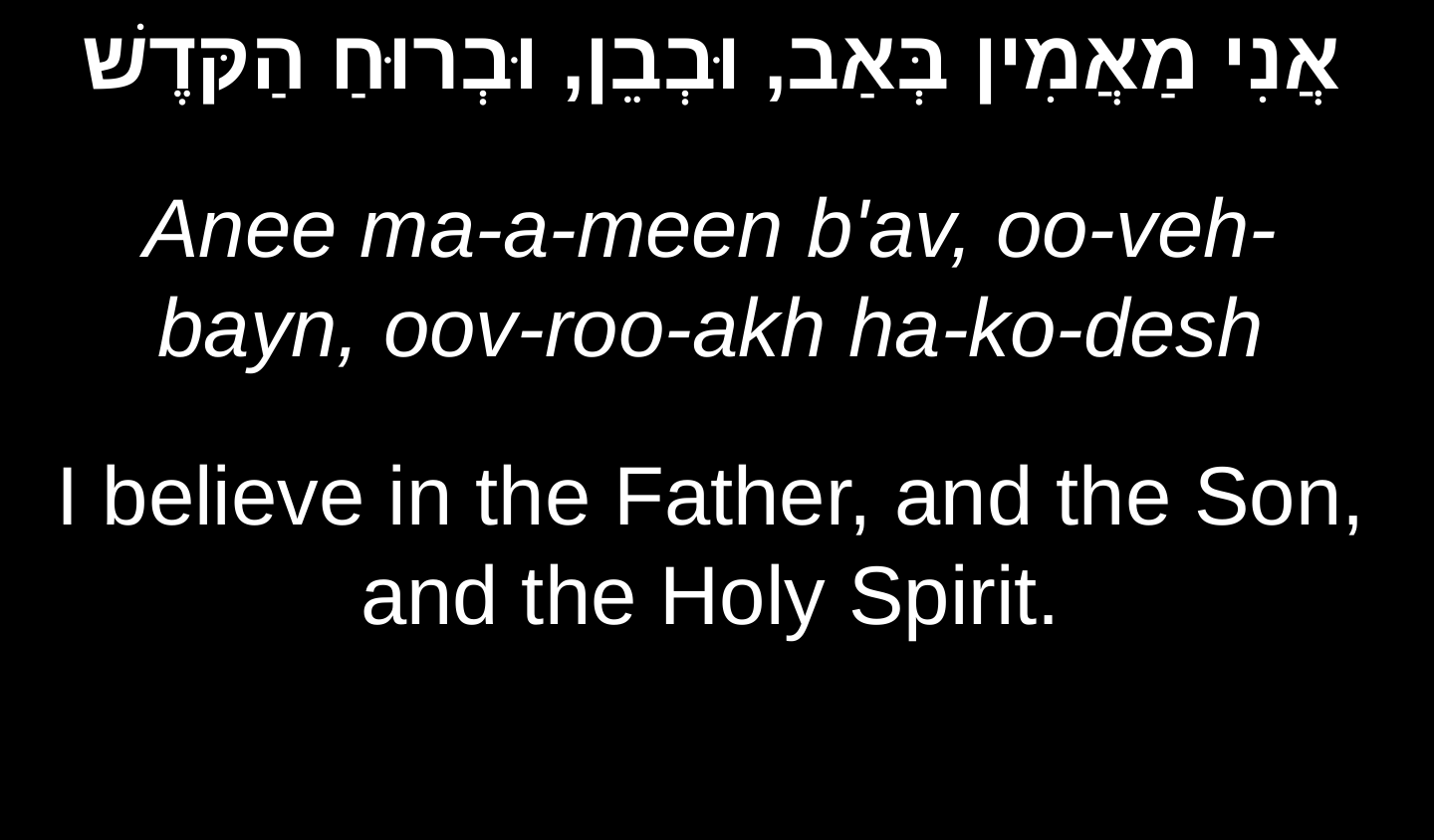

אֲנִי מַאֲמִין בְּאַב, וּבְבֵן, וּבְרוּחַ הַקּדֶשׁ

Anee ma-a-meen b'av, oo-veh-bayn, oov-roo-akh ha-ko-desh

I believe in the Father, and the Son, and the Holy Spirit.